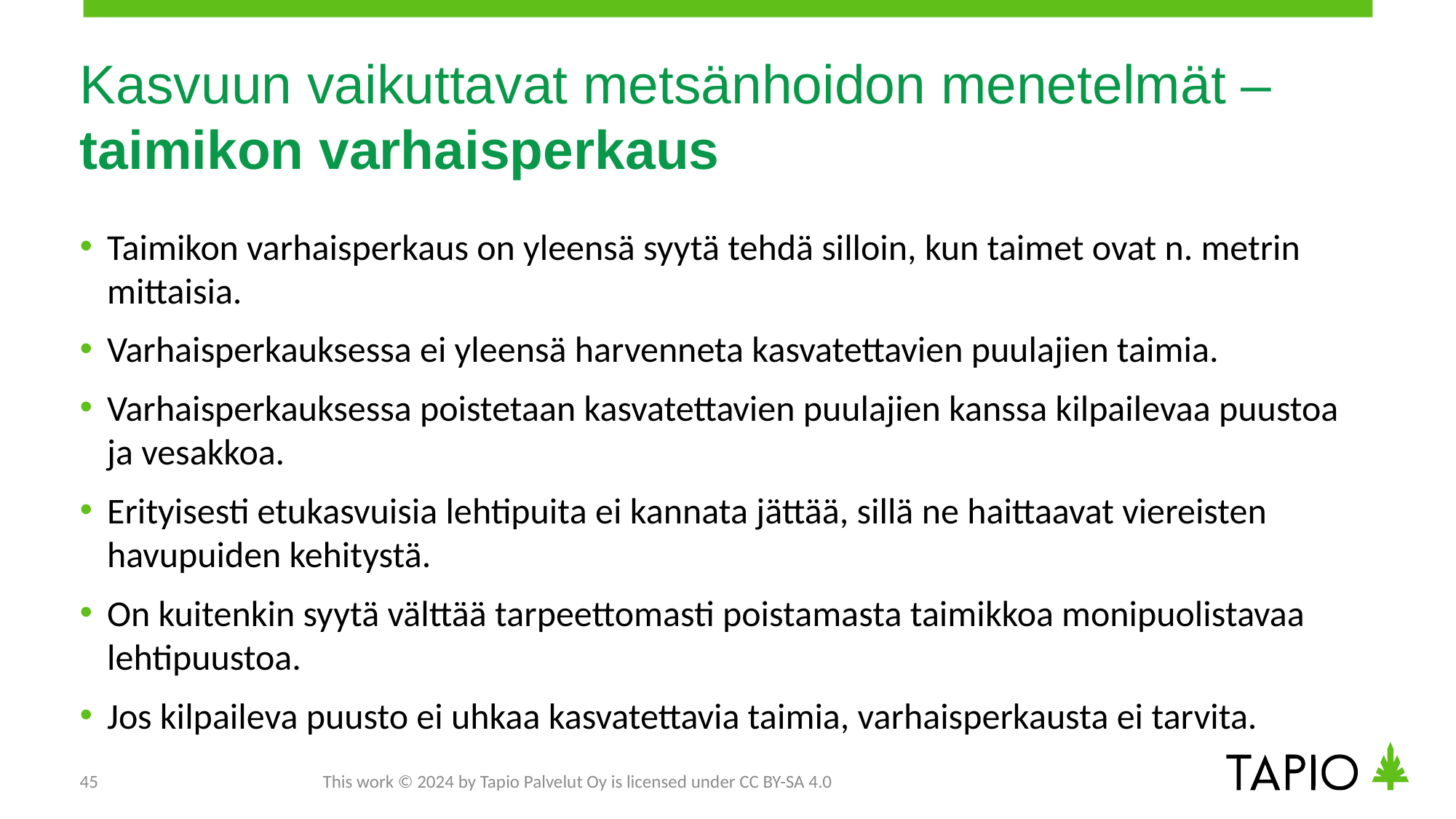

# Kasvuun vaikuttavat metsänhoidon menetelmät – taimikon varhaisperkaus
Taimikon varhaisperkaus on yleensä syytä tehdä silloin, kun taimet ovat n. metrin mittaisia.
Varhaisperkauksessa ei yleensä harvenneta kasvatettavien puulajien taimia.
Varhaisperkauksessa poistetaan kasvatettavien puulajien kanssa kilpailevaa puustoa ja vesakkoa.
Erityisesti etukasvuisia lehtipuita ei kannata jättää, sillä ne haittaavat viereisten havupuiden kehitystä.
On kuitenkin syytä välttää tarpeettomasti poistamasta taimikkoa monipuolistavaa lehtipuustoa.
Jos kilpaileva puusto ei uhkaa kasvatettavia taimia, varhaisperkausta ei tarvita.

45
This work © 2024 by Tapio Palvelut Oy is licensed under CC BY-SA 4.0